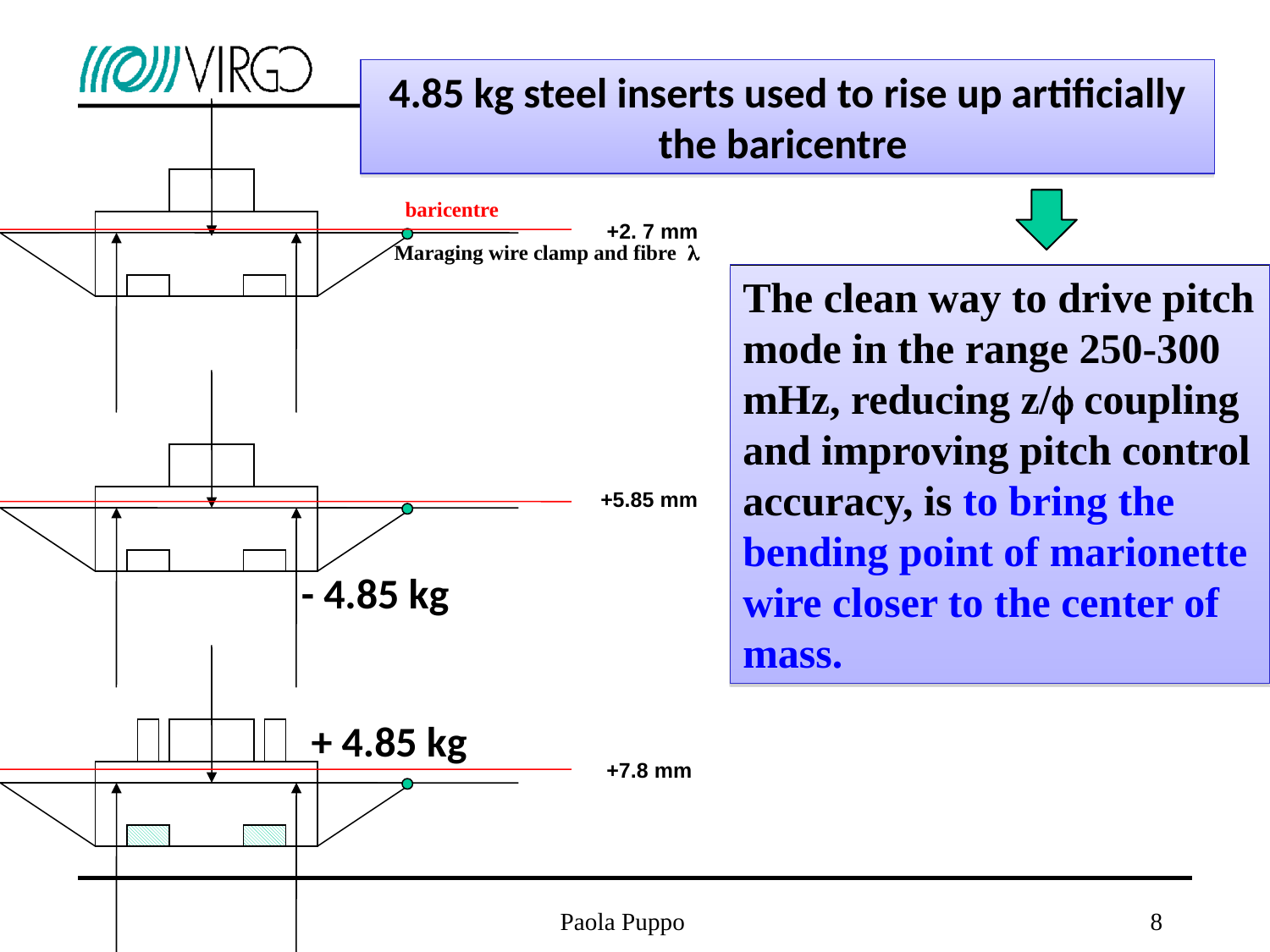

4.85 kg steel inserts used to rise up artificially the baricentre

baricentre

+2. 7 mm

Maraging wire clamp and fibre λ
The clean way to drive pitch mode in the range 250-300 mHz, reducing z/φ coupling and improving pitch control accuracy, is to bring the bending point of marionette wire closer to the center of mass.

+5.85 mm

- 4.85 kg

+ 4.85 kg

+7.8 mm

Paola Puppo
8